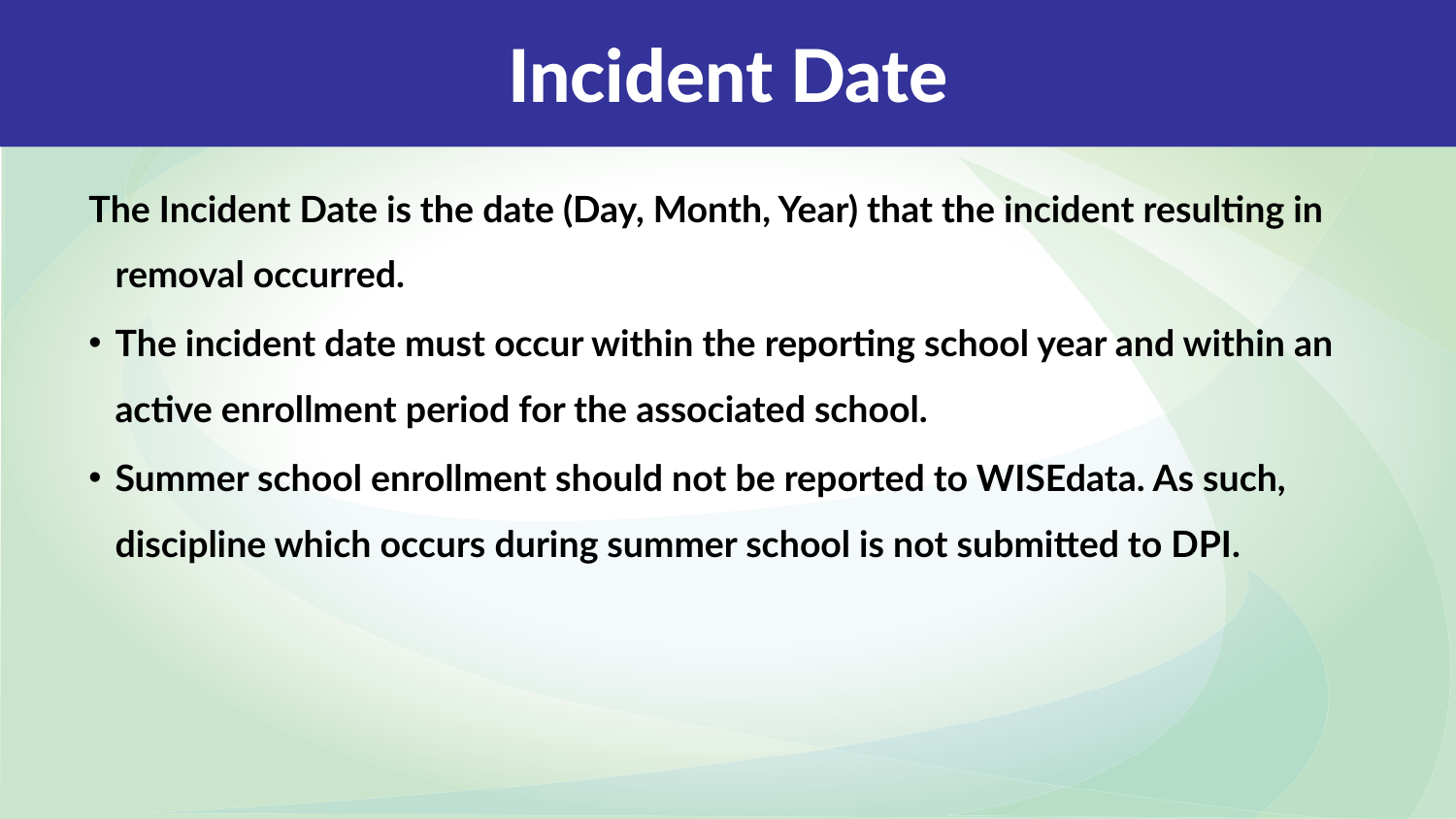

Incident Date
The Incident Date is the date (Day, Month, Year) that the incident resulting in removal occurred.
The incident date must occur within the reporting school year and within an active enrollment period for the associated school.
Summer school enrollment should not be reported to WISEdata. As such, discipline which occurs during summer school is not submitted to DPI.